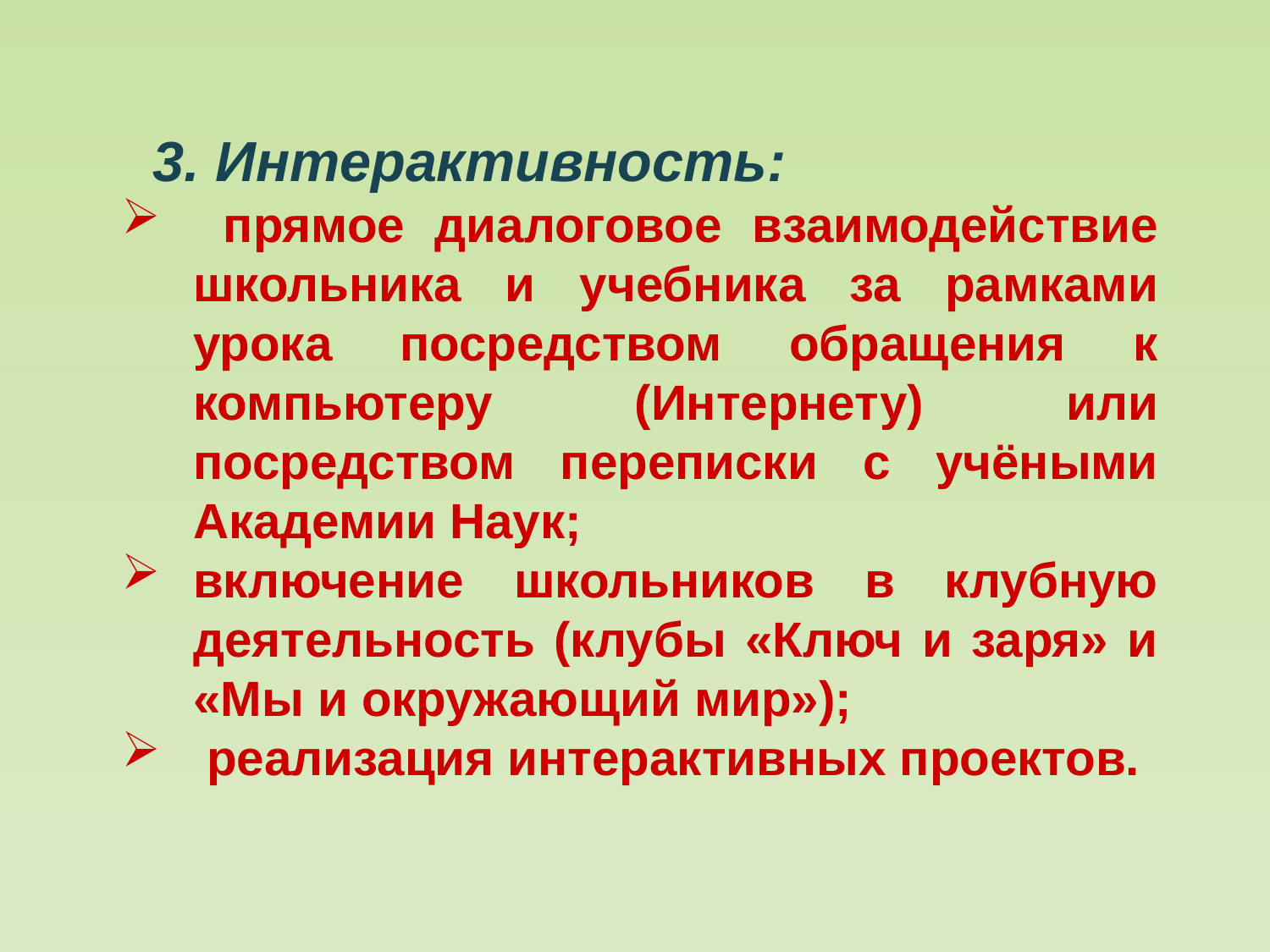

#
  3. Интерактивность:
 прямое диалоговое взаимодействие школьника и учебника за рамками урока посредством обращения к компьютеру (Интернету) или посредством переписки с учёными Академии Наук;
включение школьников в клубную деятельность (клубы «Ключ и заря» и «Мы и окружающий мир»);
 реализация интерактивных проектов.